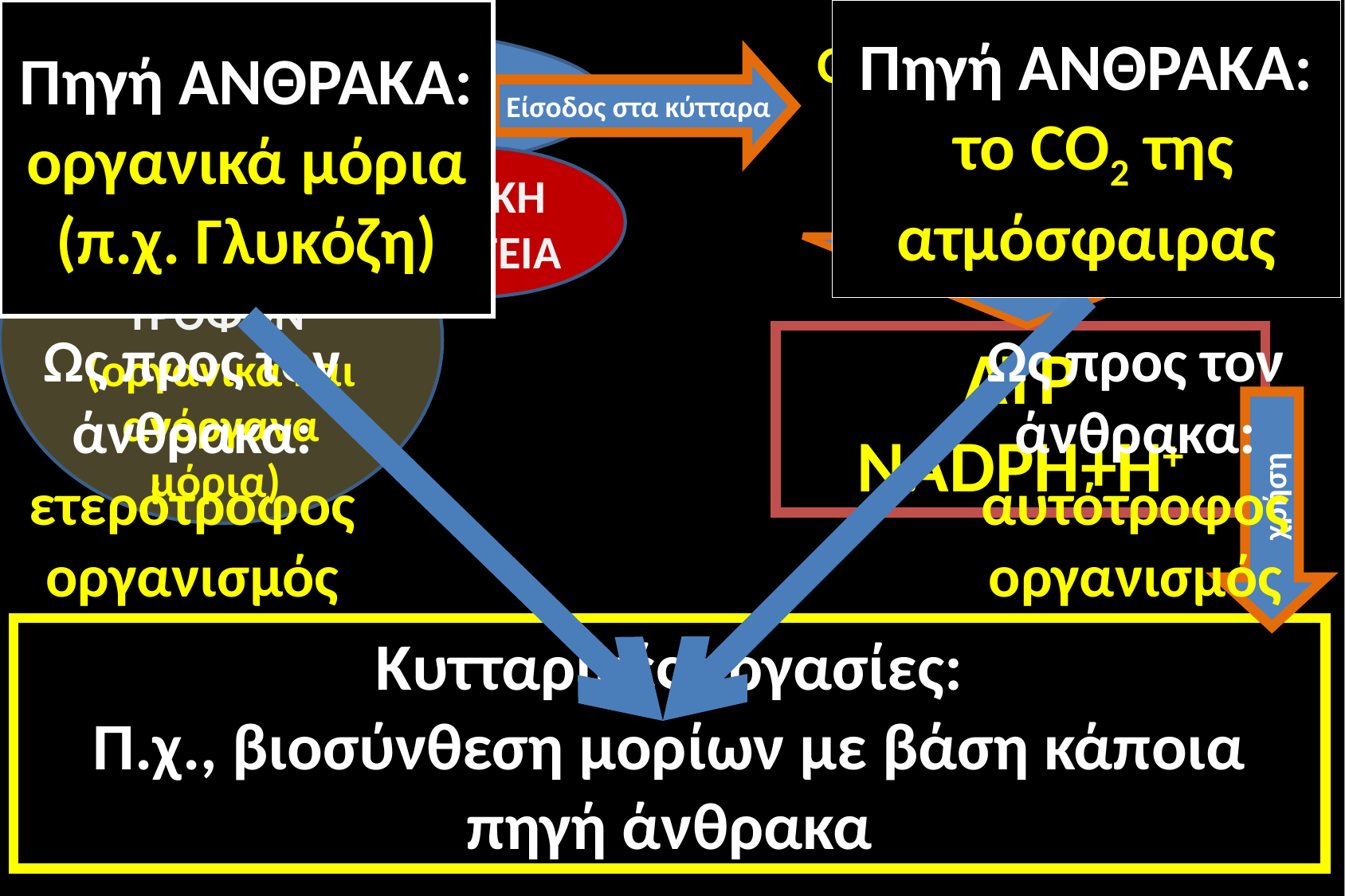

Πηγή ΑΝΘΡΑΚΑ: οργανικά μόρια
(π.χ. Γλυκόζη)
Πηγή ΑΝΘΡΑΚΑ:
 το CO2 της ατμόσφαιρας
ΕΝΕΡΓΕΙΑ ΤΟΥ ΠΕΡΙΒΑΛΛΟΝΤΟΣ
ΟΞΕΙΔΟΑΝΑΓΩΓΙΚΕΣ ΑΝΤΙΔΡΑΣΕΙΣ
Είσοδος στα κύτταρα
ΗΛΙΑΚΗ ΕΝΕΡΓΕΙΑ
ΧΗΜΙΚΗ ΕΝΕΡΓΕΙΑ ΤΡΟΦΩΝ  (οργανικά και ανόργανα μόρια)
αποθήκευση
Ως προς τον άνθρακα: ετερότροφος οργανισμός
Ως προς τον άνθρακα: αυτότροφος οργανισμός
ATP
NADΡH+Η+
χρήση
Κυτταρικές εργασίες:
Π.χ., βιοσύνθεση μορίων με βάση κάποια πηγή άνθρακα